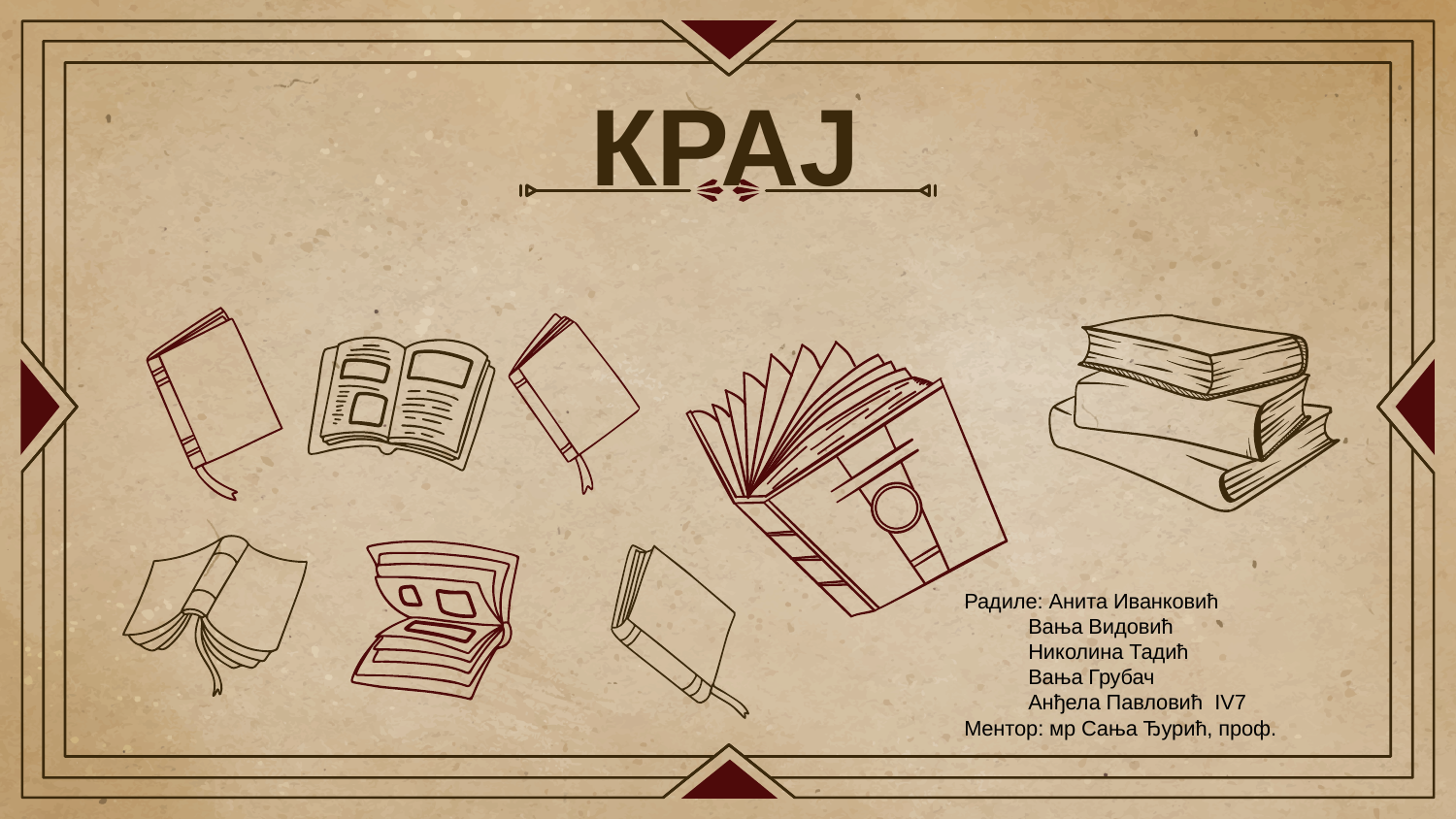

# КРАЈ

Радиле: Анита Иванковић
           Вања Видовић
           Николина Тадић
           Вања Грубач
           Анђела Павловић  IV7
Ментор: мр Сања Ђурић, проф.